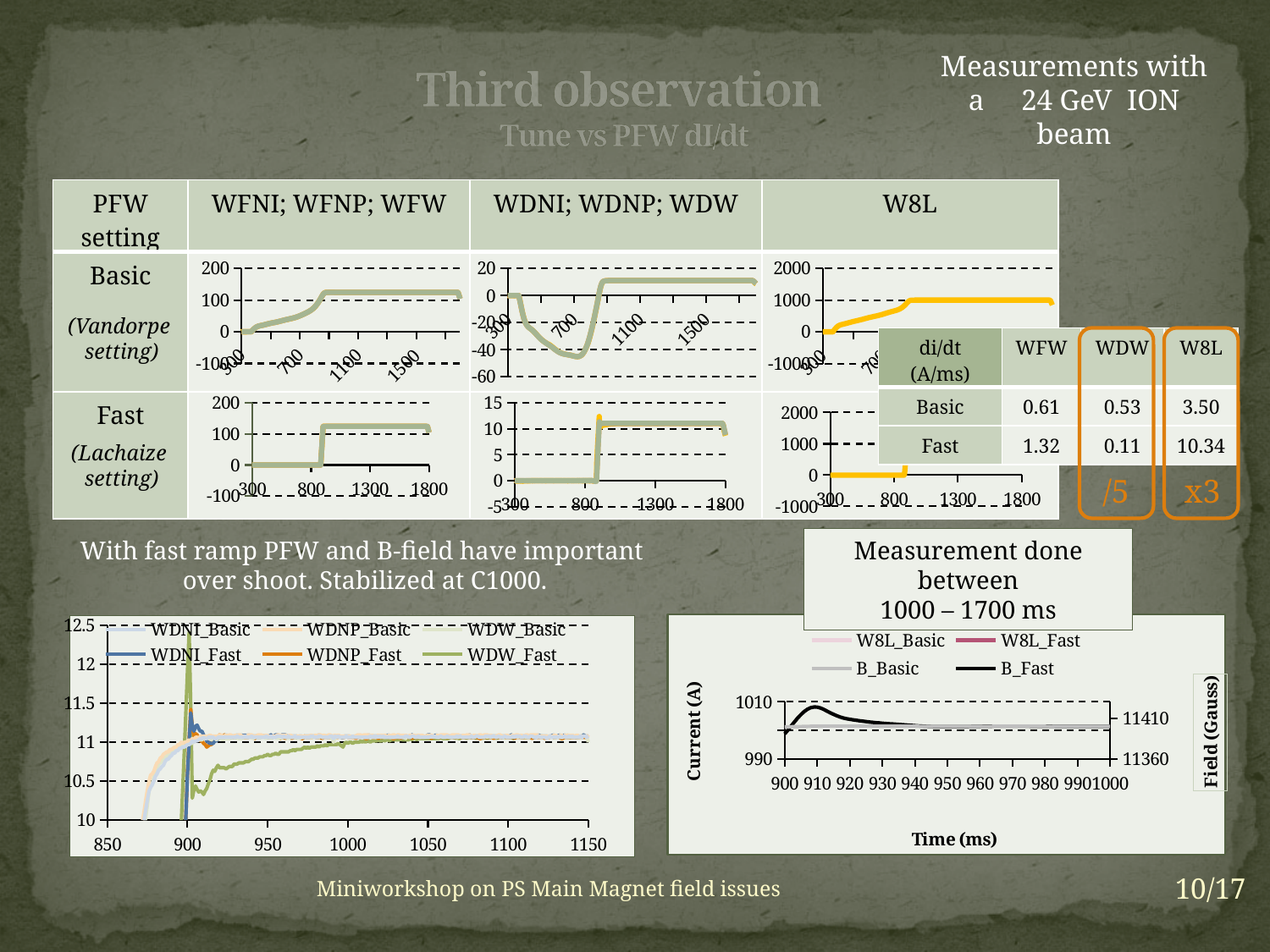

Measurements with a     24 GeV  ION beam
# Third observation Tune vs PFW dI/dt
| PFW setting | WFNI; WFNP; WFW | WDNI; WDNP; WDW | W8L |
| --- | --- | --- | --- |
| Basic |  |  |  |
| Fast |  |  |  |

### Chart

| Category | WFNI_Basic | WFNP_Basic | WFW_Basic |
|---|---|---|---|

### Chart

| Category | WDNI_Basic | WDNP_Basic | WDW_Basic |
|---|---|---|---|

### Chart

| Category | W8L_Basic |
|---|---|
(Vandorpe
setting)
| di/dt (A/ms) | WFW | WDW | W8L |
| --- | --- | --- | --- |
| Basic | 0.61 | 0.53 | 3.50 |
| Fast | 1.32 | 0.11 | 10.34 |

### Chart

| Category | WFNI_Fast | WFNP_Fast | WFW_Fast |
|---|---|---|---|

### Chart

| Category | WDNI_Fast | WDNP_Fast | WDW_Fast |
|---|---|---|---|

### Chart

| Category | W8L_Fast |
|---|---|
(Lachaize
setting)
/5
x3
With fast ramp PFW and B-field have important
over shoot. Stabilized at C1000.
Measurement done between
1000 – 1700 ms

### Chart

| Category | WDNI_Basic | WDNP_Basic | WDW_Basic | WDNI_Fast | WDNP_Fast | WDW_Fast |
|---|---|---|---|---|---|---|

### Chart

| Category | W8L_Basic | W8L_Fast | B_Basic | B_Fast |
|---|---|---|---|---|
10/17
Miniworkshop on PS Main Magnet field issues